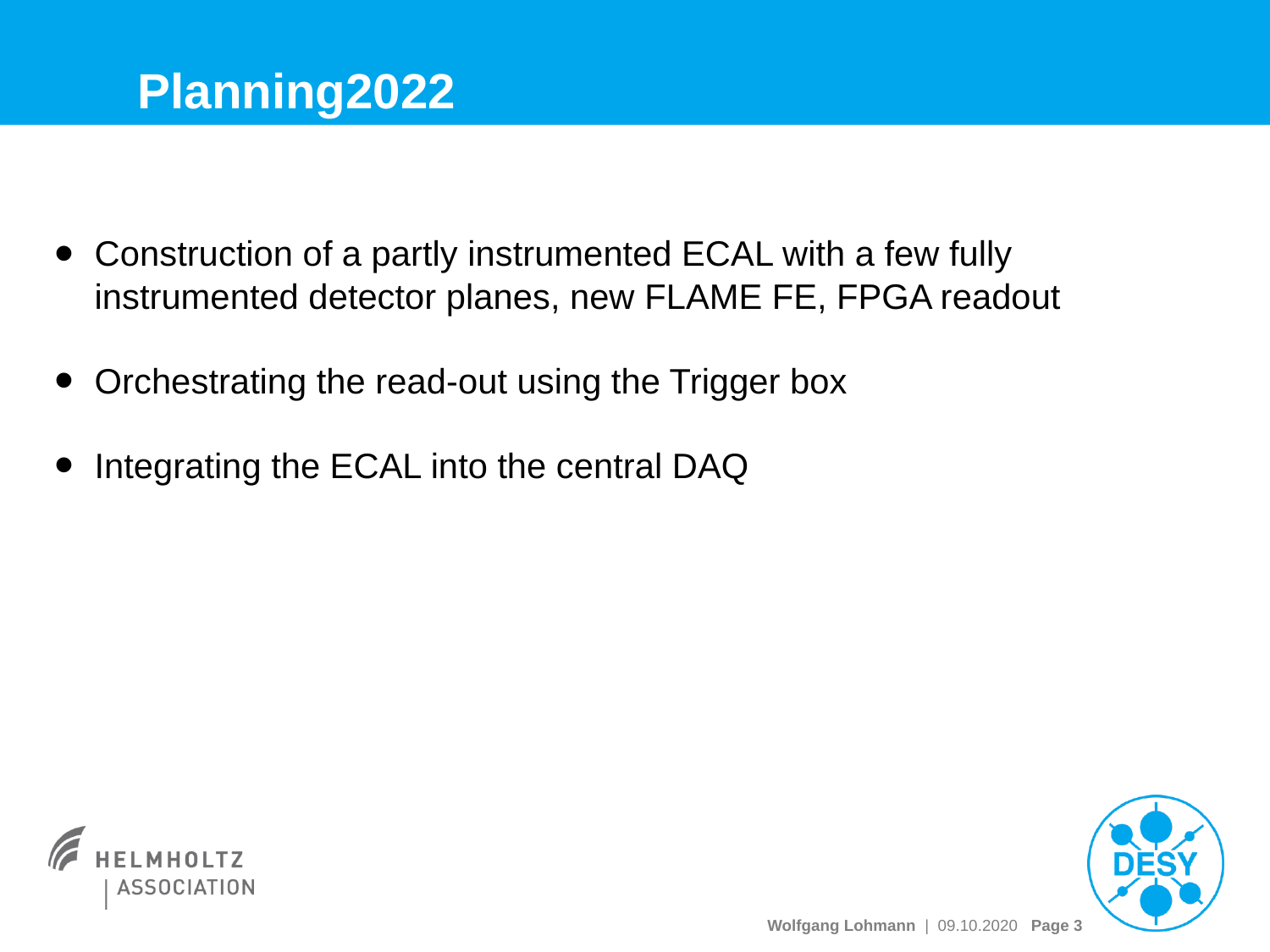

# Planning2022

Construction of a partly instrumented ECAL with a few fully instrumented detector planes, new FLAME FE, FPGA readout

Orchestrating the read-out using the Trigger box

Integrating the ECAL into the central DAQ